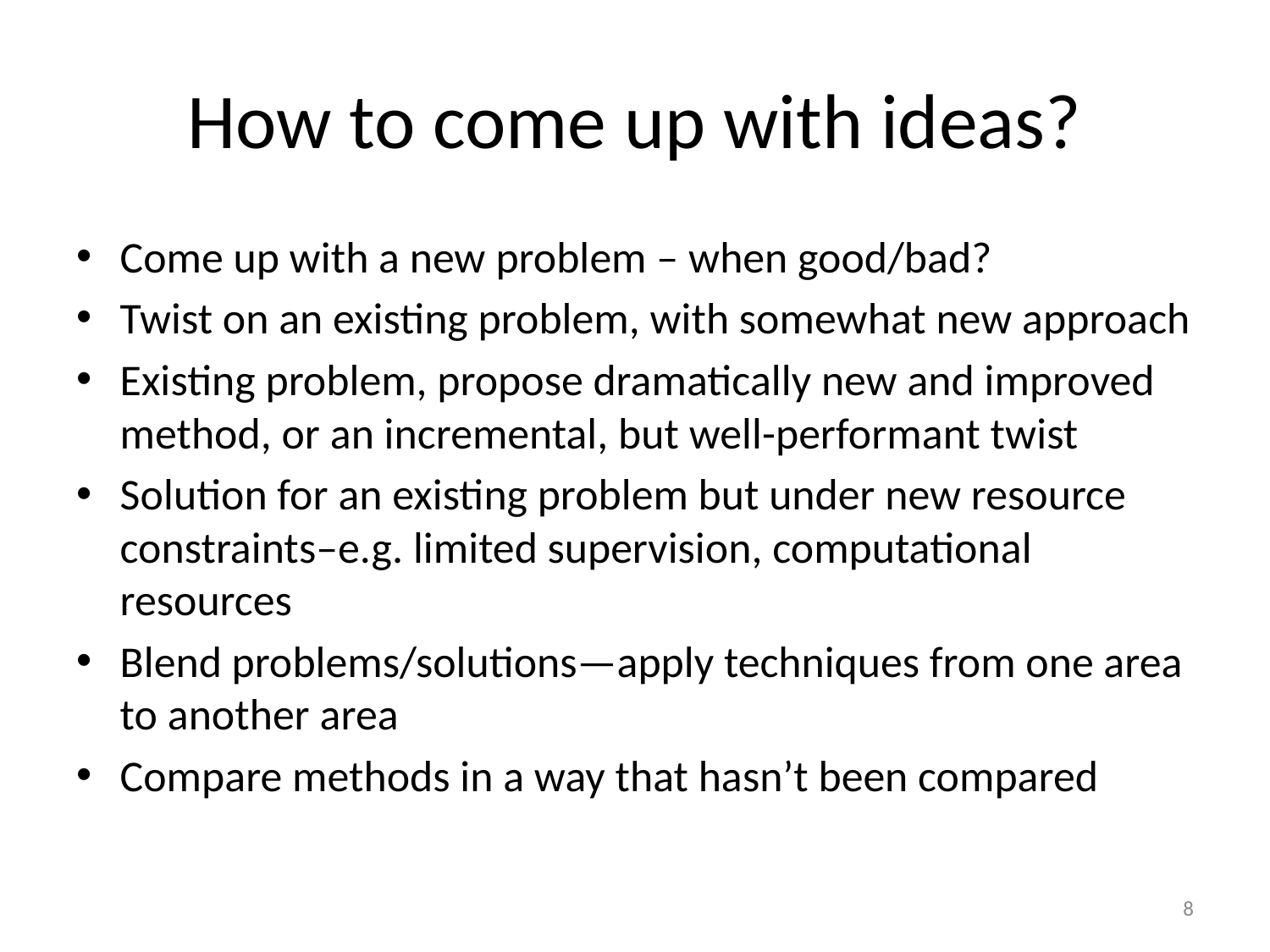

# How to come up with ideas?
Come up with a new problem – when good/bad?
Twist on an existing problem, with somewhat new approach
Existing problem, propose dramatically new and improved method, or an incremental, but well-performant twist
Solution for an existing problem but under new resource constraints–e.g. limited supervision, computational resources
Blend problems/solutions—apply techniques from one area to another area
Compare methods in a way that hasn’t been compared
8